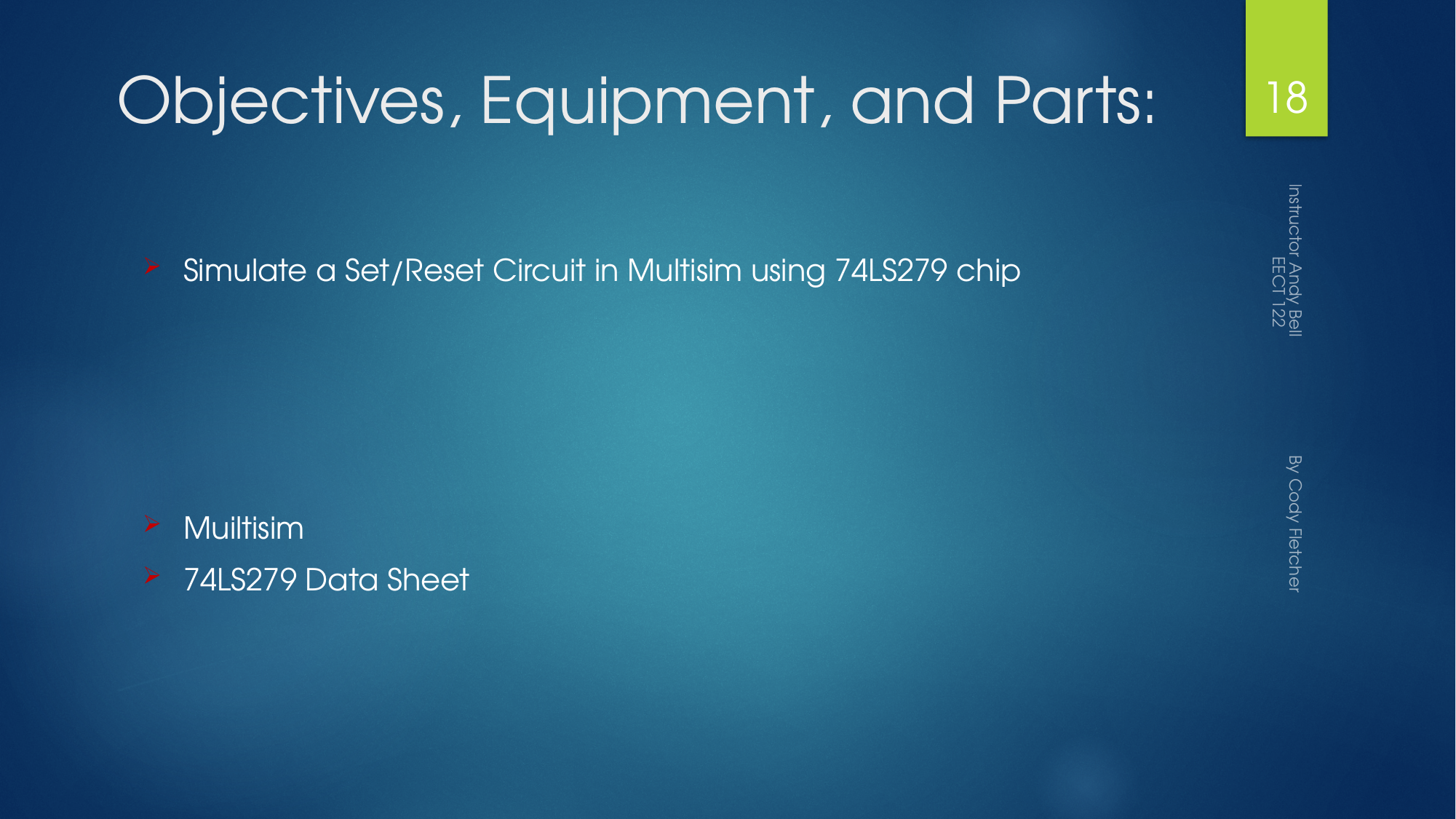

18
# Objectives, Equipment, and Parts:
Simulate a Set/Reset Circuit in Multisim using 74LS279 chip

Muiltisim
74LS279 Data Sheet

Instructor Andy Bell                          By Cody Fletcher                      EECT 122